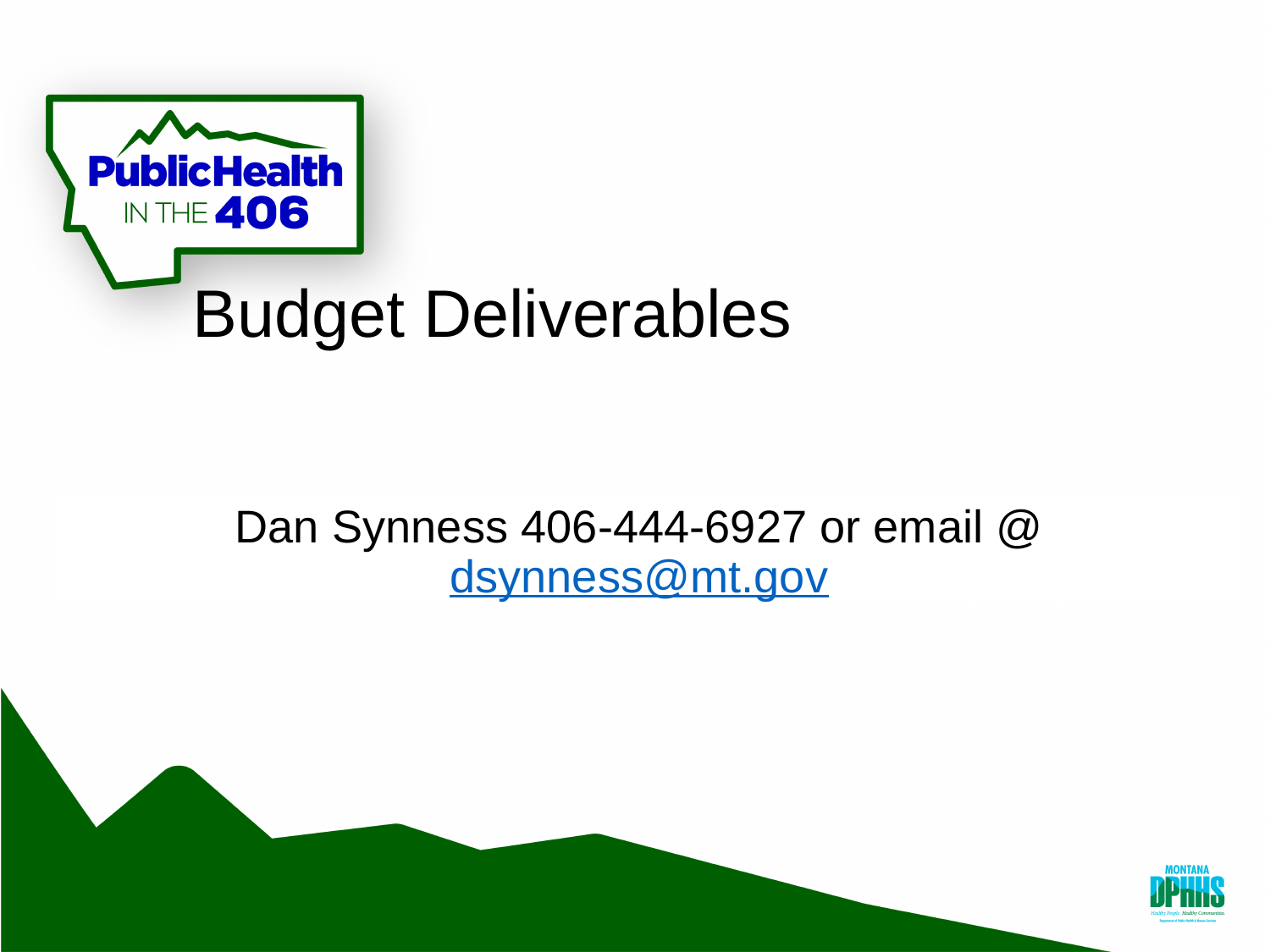

# Budget Deliverables
Dan Synness 406-444-6927 or email @ dsynness@mt.gov